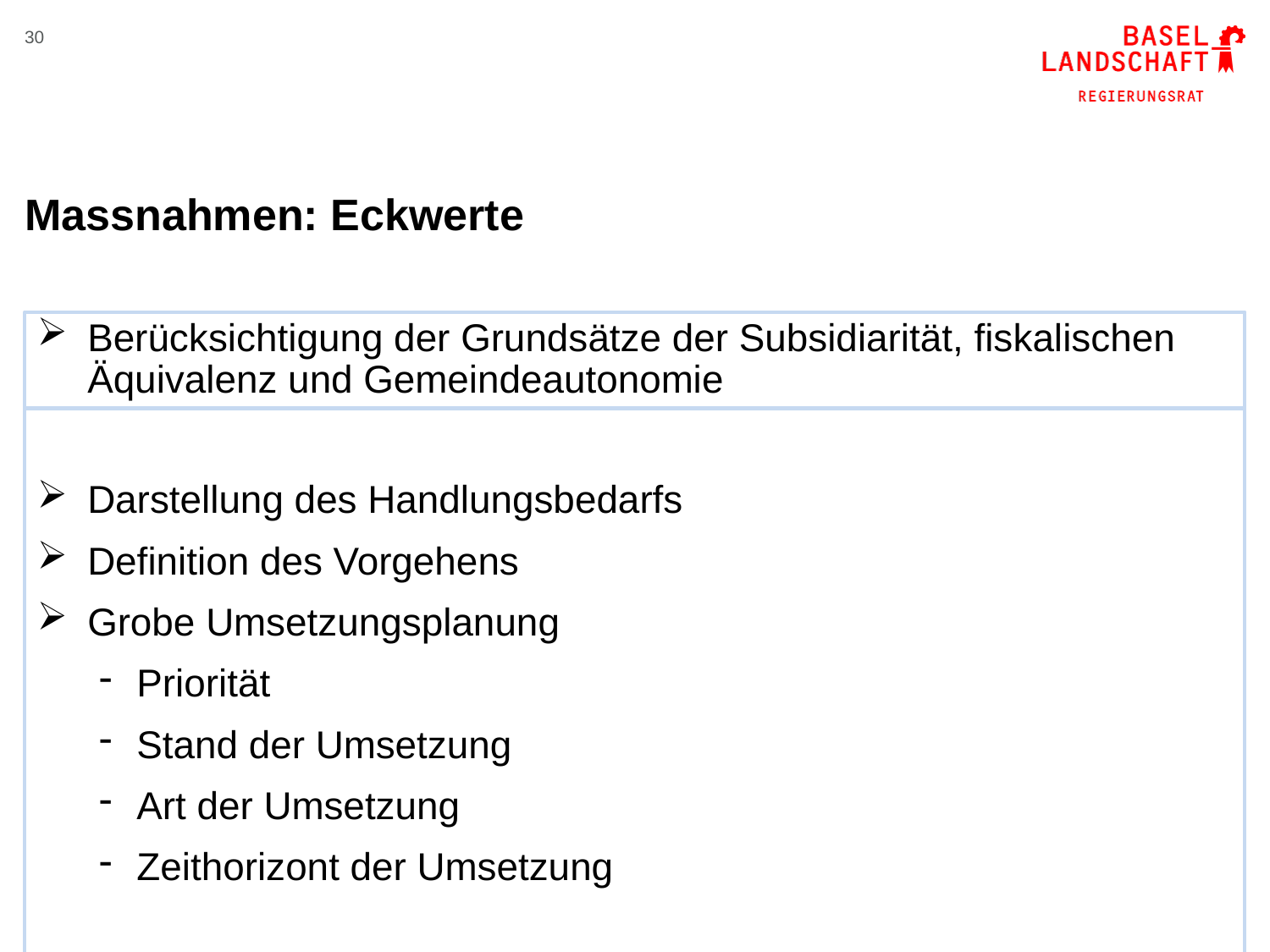

30
# Massnahmen: Eckwerte
Berücksichtigung der Grundsätze der Subsidiarität, fiskalischen Äquivalenz und Gemeindeautonomie
Darstellung des Handlungsbedarfs
Definition des Vorgehens
Grobe Umsetzungsplanung
Priorität
Stand der Umsetzung
Art der Umsetzung
Zeithorizont der Umsetzung